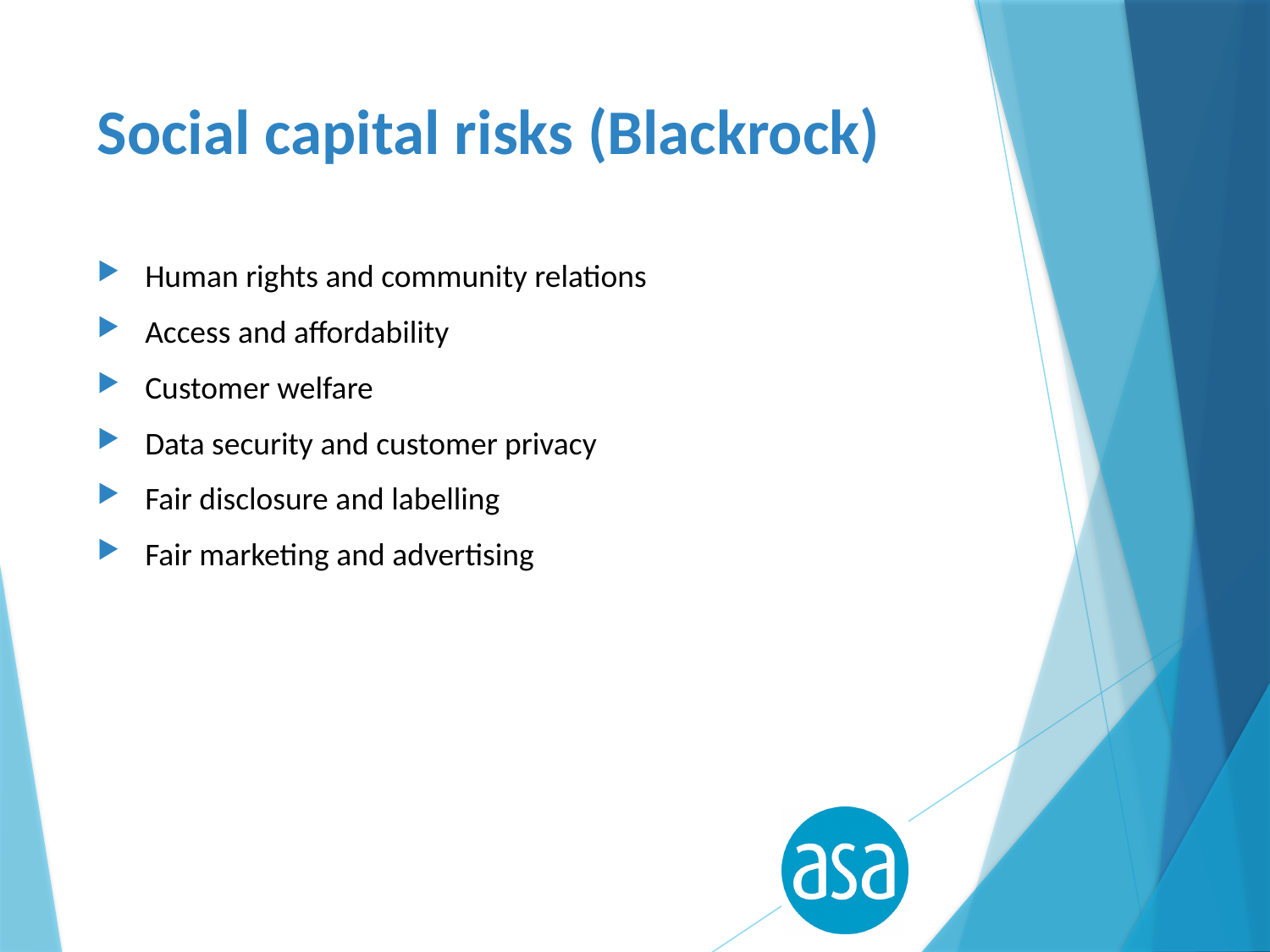

# Social capital risks (Blackrock)
Human rights and community relations
Access and affordability
Customer welfare
Data security and customer privacy
Fair disclosure and labelling
Fair marketing and advertising